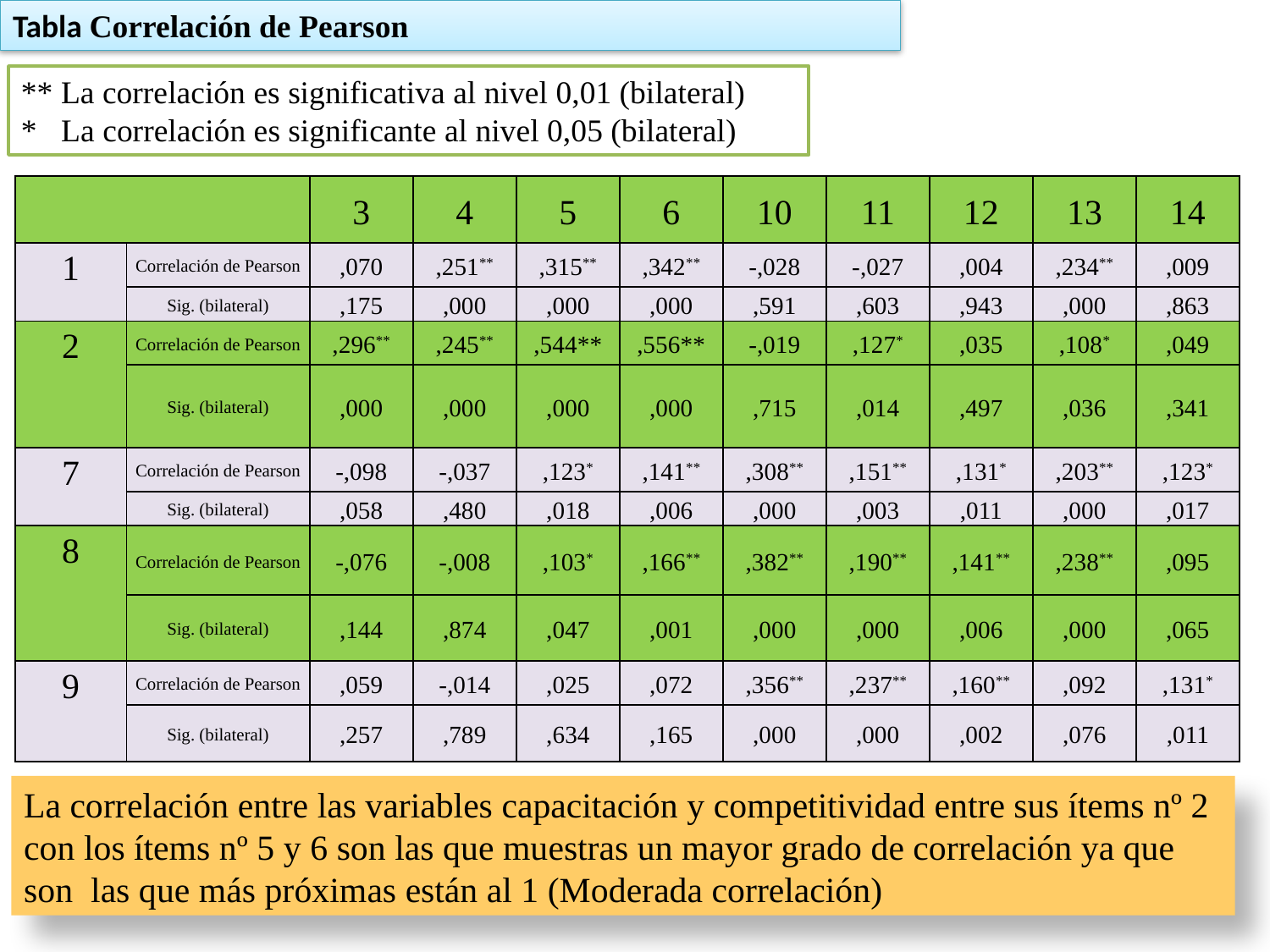

Tabla Correlación de Pearson
** La correlación es significativa al nivel 0,01 (bilateral)
*   La correlación es significante al nivel 0,05 (bilateral)
|  |  | 3 | 4 | 5 | 6 | 10 | 11 | 12 | 13 | 14 |
| --- | --- | --- | --- | --- | --- | --- | --- | --- | --- | --- |
| 1 | Correlación de Pearson | ,070 | ,251\*\* | ,315\*\* | ,342\*\* | -,028 | -,027 | ,004 | ,234\*\* | ,009 |
|  | Sig. (bilateral) | ,175 | ,000 | ,000 | ,000 | ,591 | ,603 | ,943 | ,000 | ,863 |
| 2 | Correlación de Pearson | ,296\*\* | ,245\*\* | ,544\*\* | ,556\*\* | -,019 | ,127\* | ,035 | ,108\* | ,049 |
|  | Sig. (bilateral) | ,000 | ,000 | ,000 | ,000 | ,715 | ,014 | ,497 | ,036 | ,341 |
| 7 | Correlación de Pearson | -,098 | -,037 | ,123\* | ,141\*\* | ,308\*\* | ,151\*\* | ,131\* | ,203\*\* | ,123\* |
|  | Sig. (bilateral) | ,058 | ,480 | ,018 | ,006 | ,000 | ,003 | ,011 | ,000 | ,017 |
| 8 | Correlación de Pearson | -,076 | -,008 | ,103\* | ,166\*\* | ,382\*\* | ,190\*\* | ,141\*\* | ,238\*\* | ,095 |
|  | Sig. (bilateral) | ,144 | ,874 | ,047 | ,001 | ,000 | ,000 | ,006 | ,000 | ,065 |
| 9 | Correlación de Pearson | ,059 | -,014 | ,025 | ,072 | ,356\*\* | ,237\*\* | ,160\*\* | ,092 | ,131\* |
|  | Sig. (bilateral) | ,257 | ,789 | ,634 | ,165 | ,000 | ,000 | ,002 | ,076 | ,011 |
La correlación entre las variables capacitación y competitividad entre sus ítems nº 2 con los ítems nº 5 y 6 son las que muestras un mayor grado de correlación ya que son  las que más próximas están al 1 (Moderada correlación)